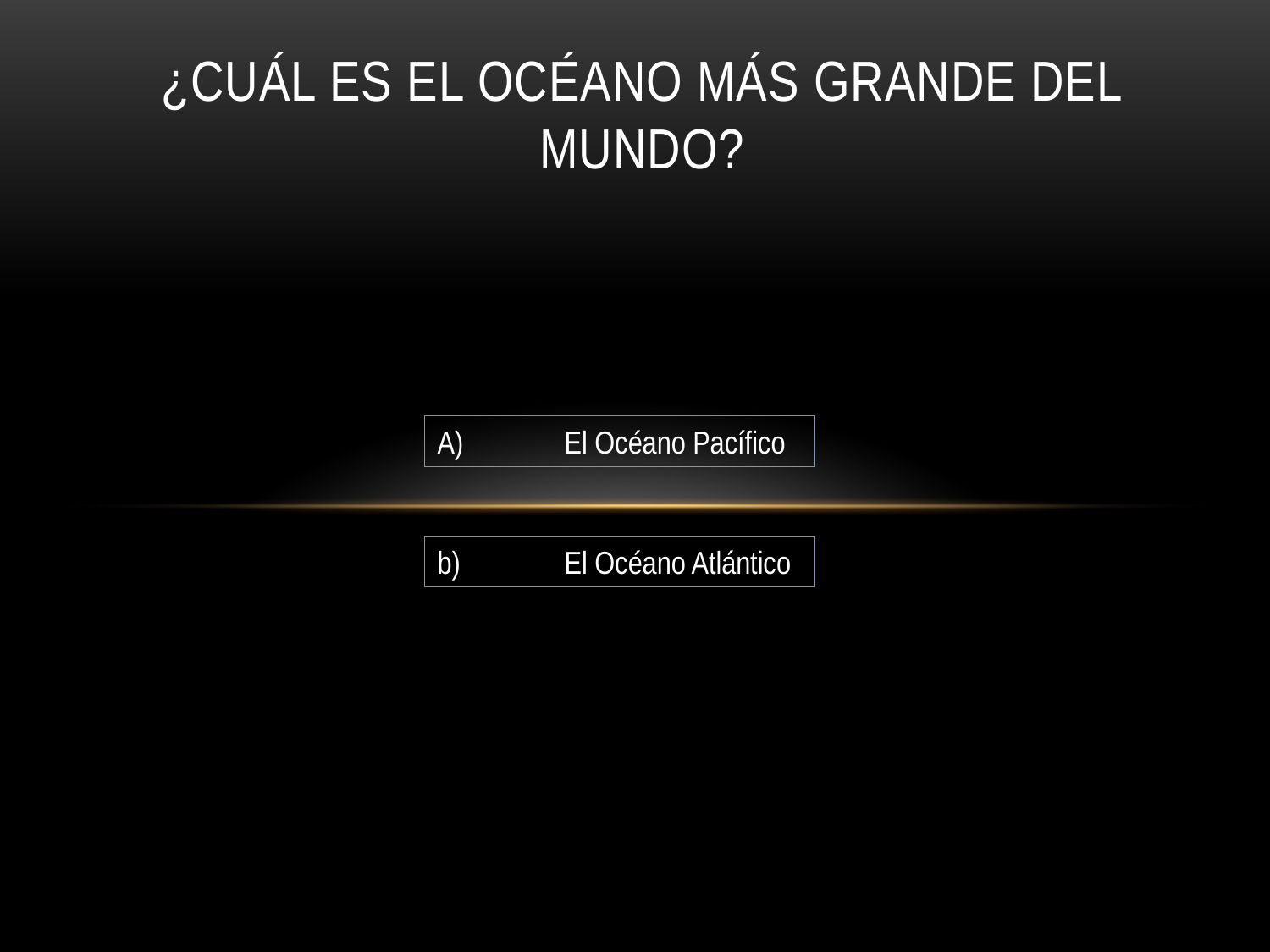

# ¿Cuál es el océano más grande del mundo?
A)	El Océano Pacífico
b)	El Océano Atlántico